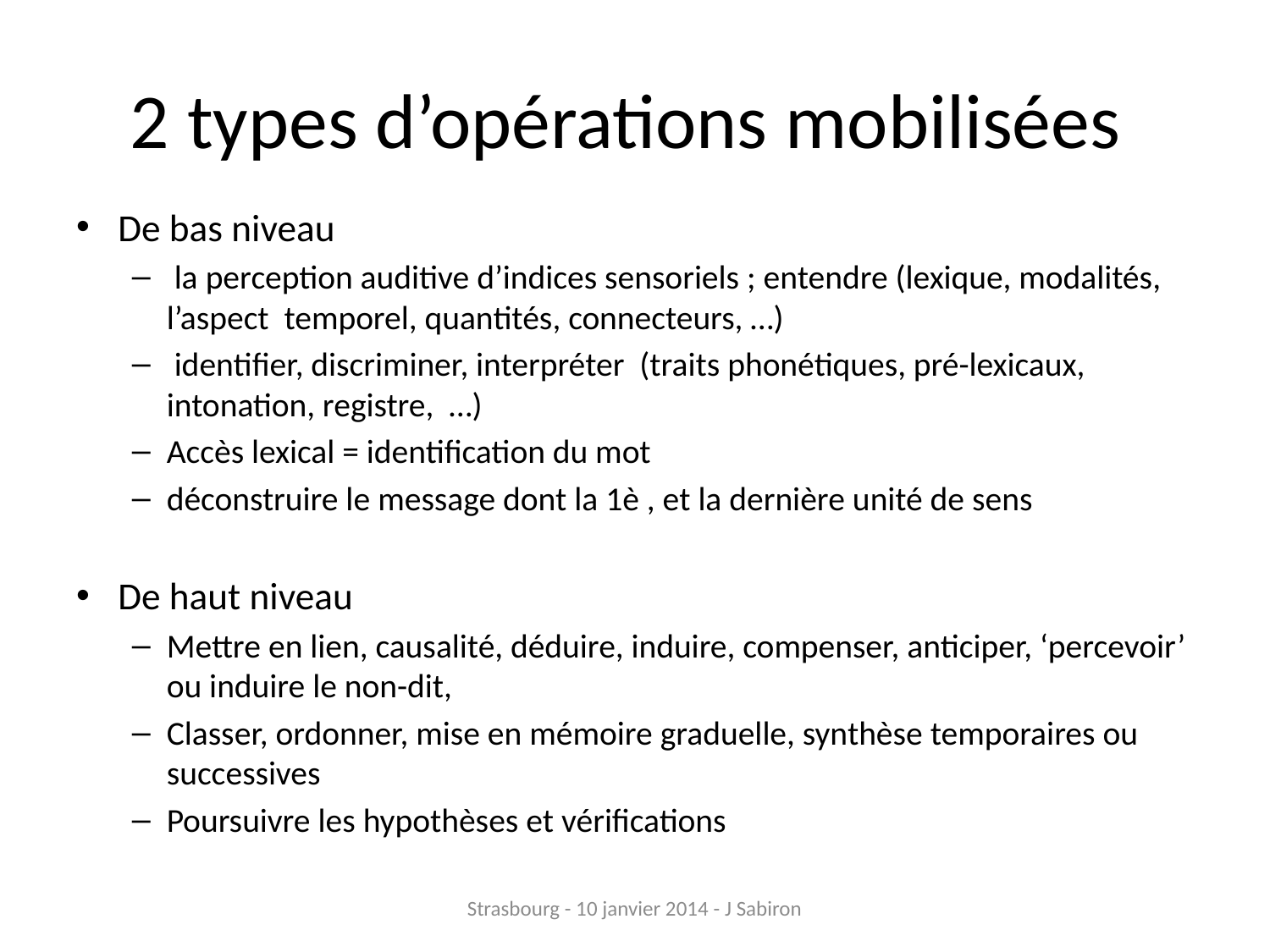

# 2 types d’opérations mobilisées
De bas niveau
 la perception auditive d’indices sensoriels ; entendre (lexique, modalités, l’aspect  temporel, quantités, connecteurs, …)
 identifier, discriminer, interpréter  (traits phonétiques, pré-lexicaux, intonation, registre,  …)
Accès lexical = identification du mot
déconstruire le message dont la 1è , et la dernière unité de sens

De haut niveau
Mettre en lien, causalité, déduire, induire, compenser, anticiper, ‘percevoir’ ou induire le non-dit,
Classer, ordonner, mise en mémoire graduelle, synthèse temporaires ou successives
Poursuivre les hypothèses et vérifications

Strasbourg - 10 janvier 2014 - J Sabiron